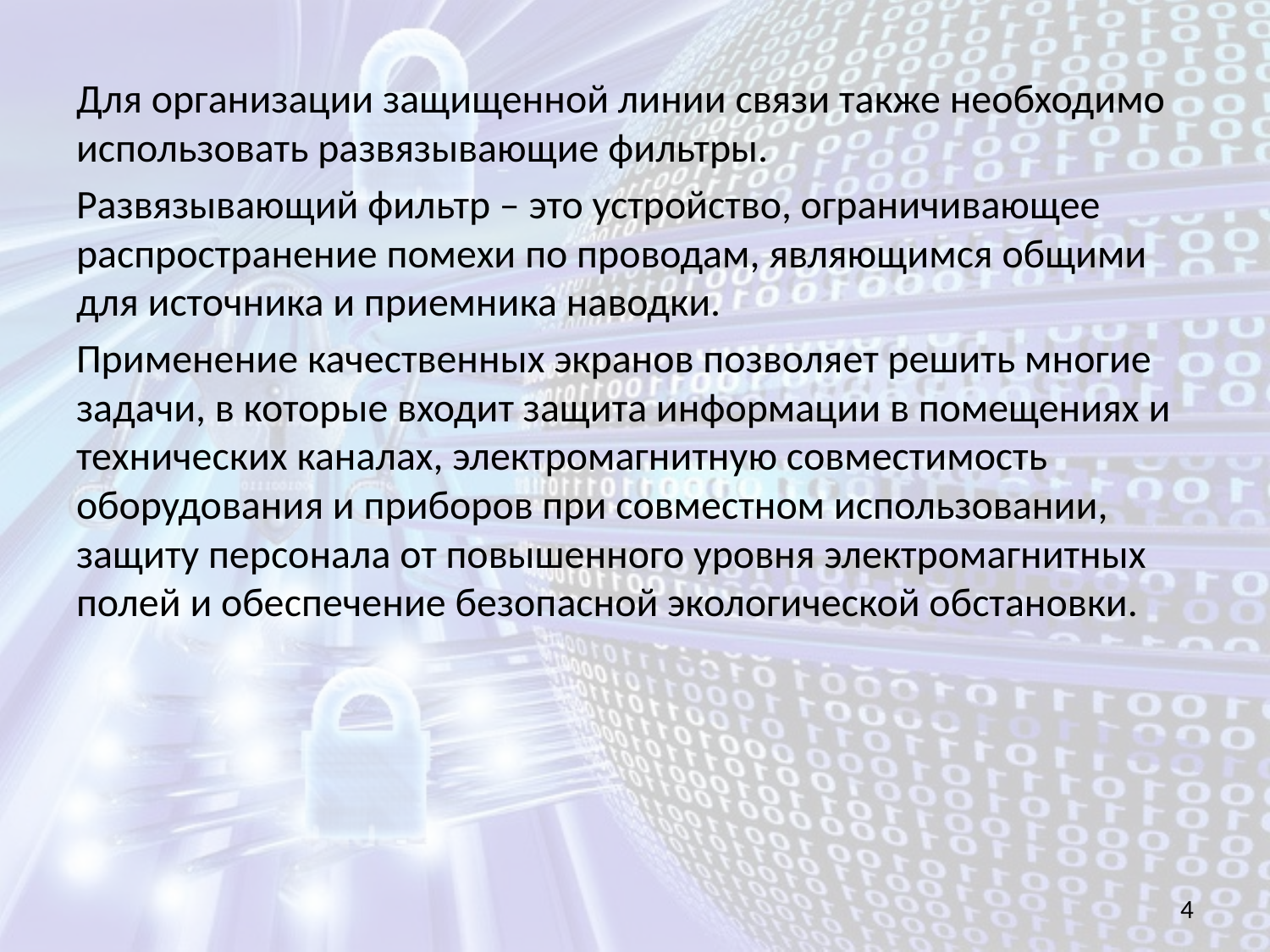

Для организации защищенной линии связи также необходимо использовать развязывающие фильтры.
Развязывающий фильтр – это устройство, ограничивающее распространение помехи по проводам, являющимся общими для источника и приемника наводки.
Применение качественных экранов позволяет решить многие задачи, в которые входит защита информации в помещениях и технических каналах, электромагнитную совместимость оборудования и приборов при совместном использовании, защиту персонала от повышенного уровня электромагнитных полей и обеспечение безопасной экологической обстановки.
4